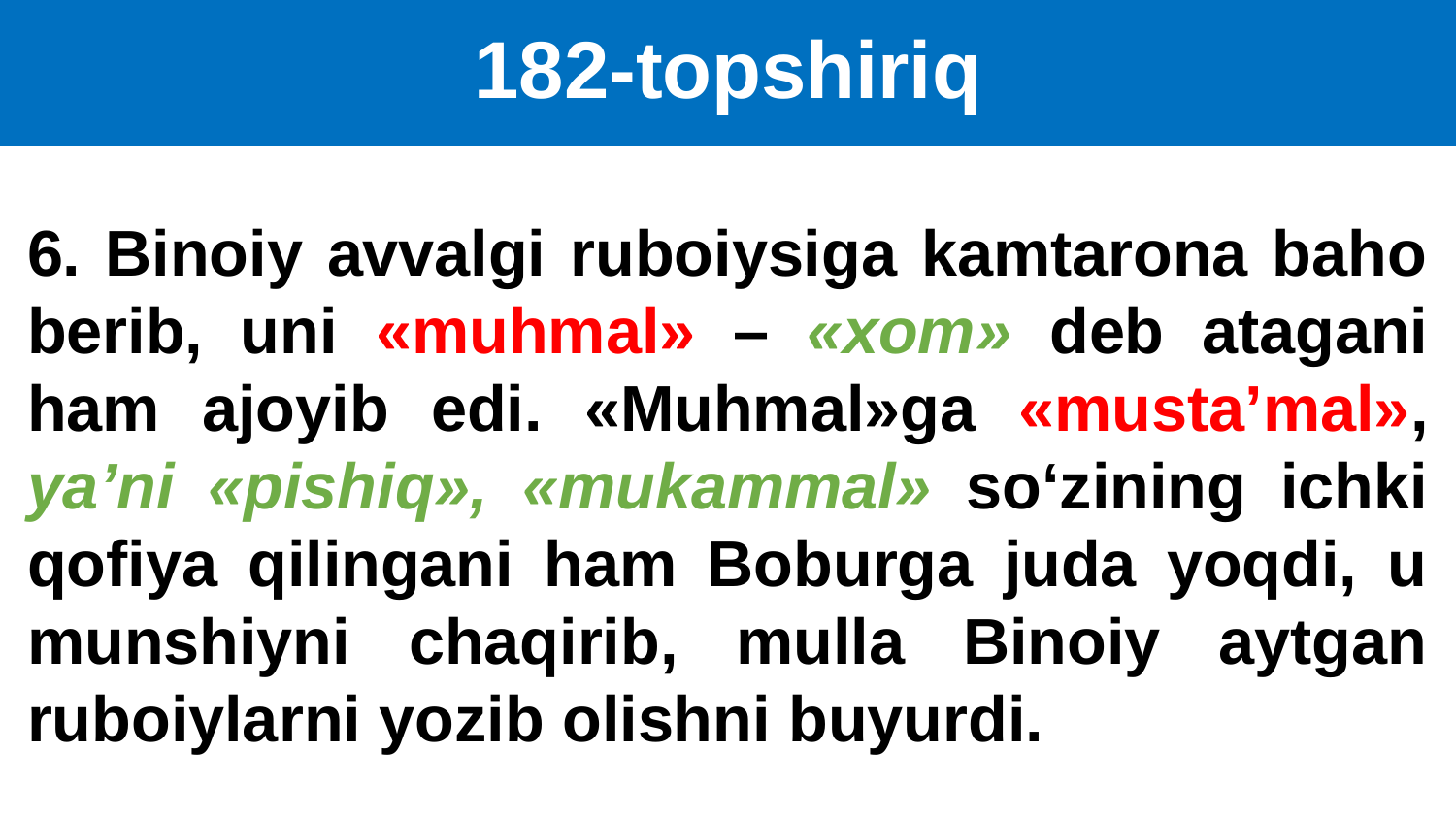

# 182-topshiriq
6. Binoiy avvalgi ruboiysiga kamtarona baho berib, uni «muhmal» – «xom» deb atagani ham ajoyib edi. «Muhmal»ga «musta’mal», ya’ni «pishiq», «mukammal» so‘zining ichki qofiya qilingani ham Boburga juda yoqdi, u munshiyni chaqirib, mulla Binoiy aytgan ruboiylarni yozib olishni buyurdi.